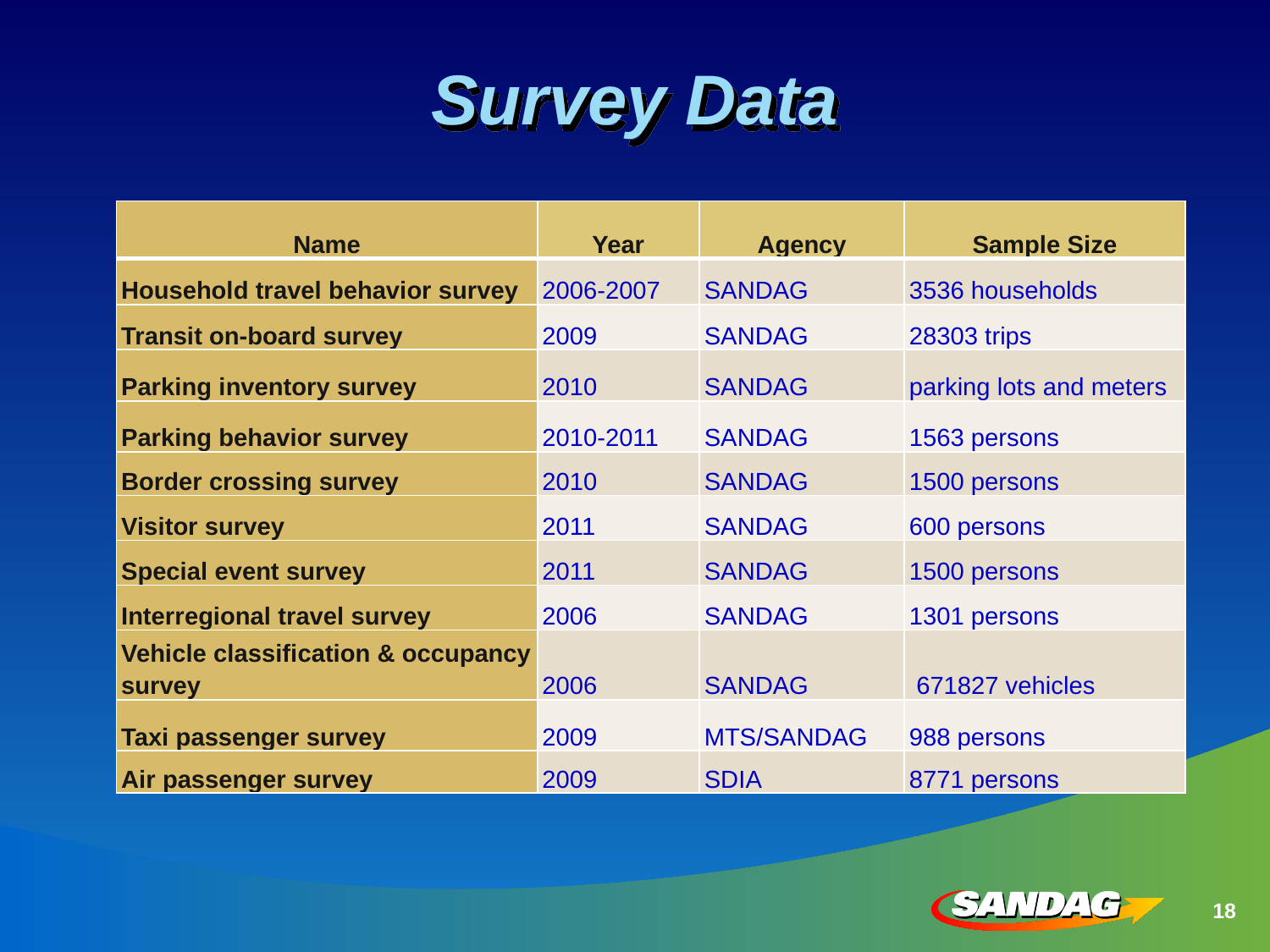

# Survey Data
| Name | Year | Agency | Sample Size |
| --- | --- | --- | --- |
| Household travel behavior survey | 2006-2007 | SANDAG | 3536 households |
| Transit on-board survey | 2009 | SANDAG | 28303 trips |
| Parking inventory survey | 2010 | SANDAG | parking lots and meters |
| Parking behavior survey | 2010-2011 | SANDAG | 1563 persons |
| Border crossing survey | 2010 | SANDAG | 1500 persons |
| Visitor survey | 2011 | SANDAG | 600 persons |
| Special event survey | 2011 | SANDAG | 1500 persons |
| Interregional travel survey | 2006 | SANDAG | 1301 persons |
| Vehicle classification & occupancy survey | 2006 | SANDAG | 671827 vehicles |
| Taxi passenger survey | 2009 | MTS/SANDAG | 988 persons |
| Air passenger survey | 2009 | SDIA | 8771 persons |
18